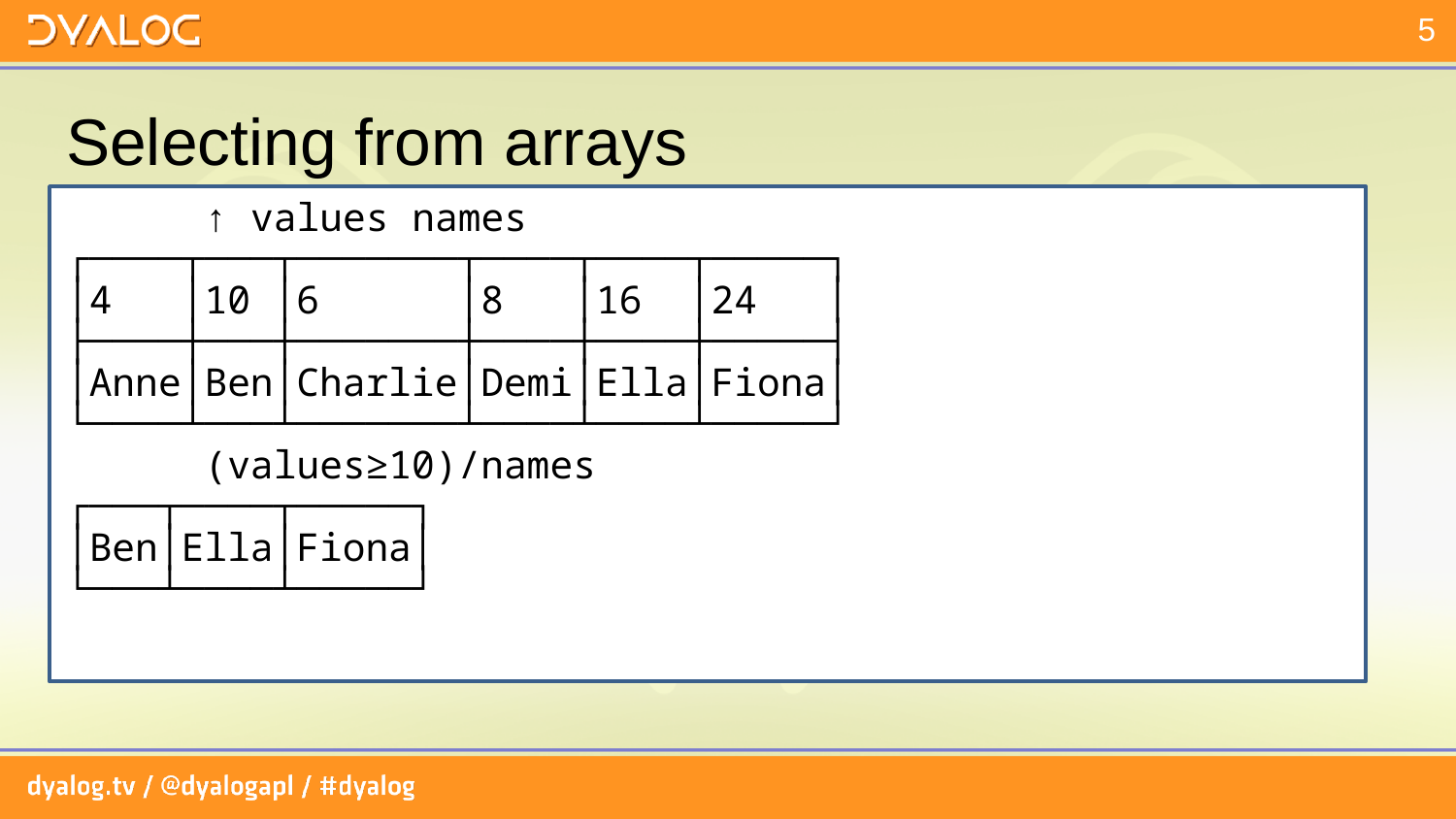

# Selecting from arrays

      ↑ values names
┌────┬───┬───────┬────┬────┬─────┐
│4   │10 │6      │8   │16  │24   │
├────┼───┼───────┼────┼────┼─────┤
│Anne│Ben│Charlie│Demi│Ella│Fiona│
└────┴───┴───────┴────┴────┴─────┘
      (values≥10)/names
┌───┬────┬─────┐
│Ben│Ella│Fiona│
└───┴────┴─────┘